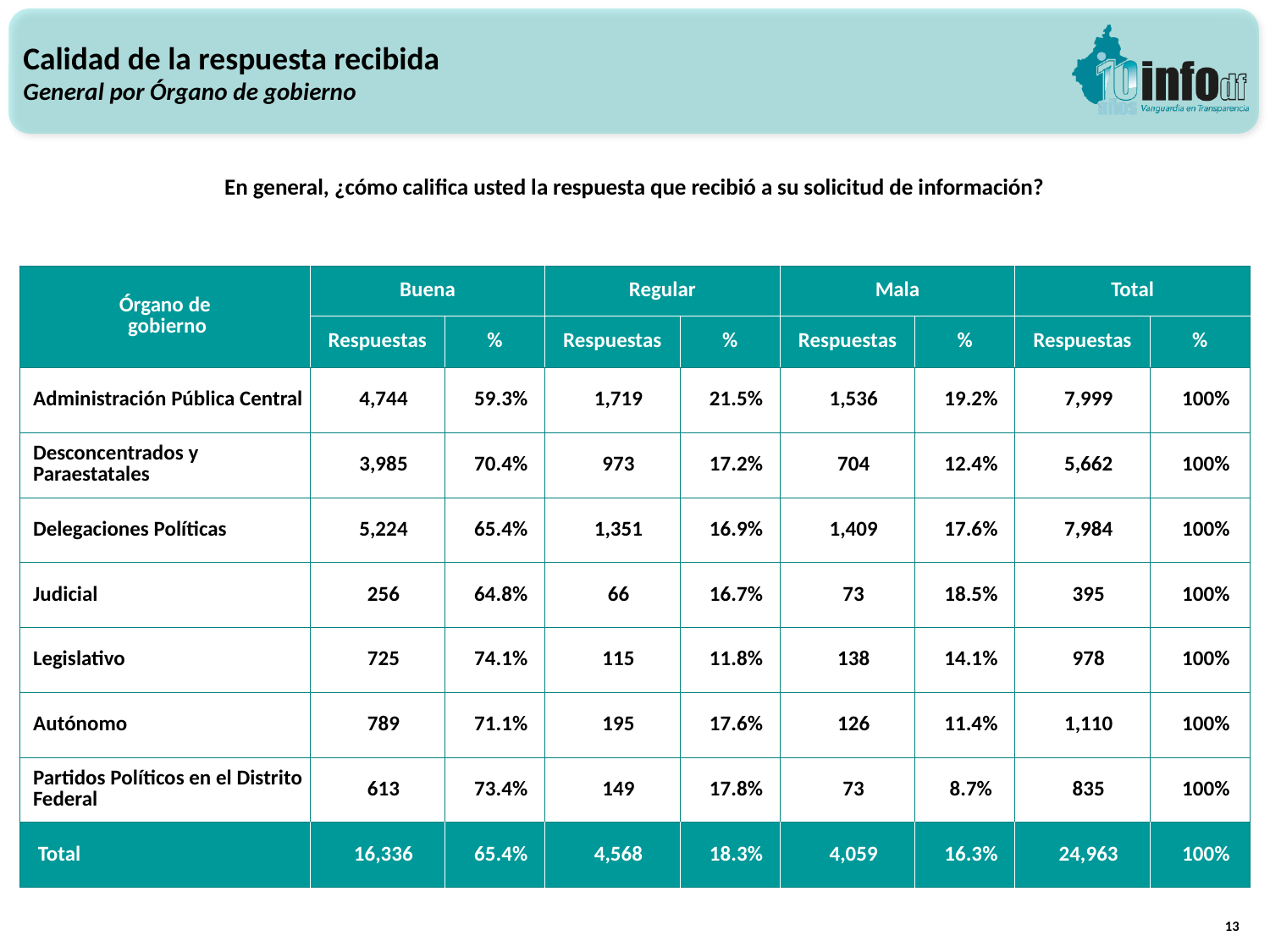

Calidad de la respuesta recibida
General por Órgano de gobierno
En general, ¿cómo califica usted la respuesta que recibió a su solicitud de información?
| Órgano de gobierno | Buena |  | Regular |  | Mala |  | Total |  |
| --- | --- | --- | --- | --- | --- | --- | --- | --- |
|  | Respuestas | % | Respuestas | % | Respuestas | % | Respuestas | % |
| Administración Pública Central | 4,744 | 59.3% | 1,719 | 21.5% | 1,536 | 19.2% | 7,999 | 100% |
| Desconcentrados y Paraestatales | 3,985 | 70.4% | 973 | 17.2% | 704 | 12.4% | 5,662 | 100% |
| Delegaciones Políticas | 5,224 | 65.4% | 1,351 | 16.9% | 1,409 | 17.6% | 7,984 | 100% |
| Judicial | 256 | 64.8% | 66 | 16.7% | 73 | 18.5% | 395 | 100% |
| Legislativo | 725 | 74.1% | 115 | 11.8% | 138 | 14.1% | 978 | 100% |
| Autónomo | 789 | 71.1% | 195 | 17.6% | 126 | 11.4% | 1,110 | 100% |
| Partidos Políticos en el Distrito Federal | 613 | 73.4% | 149 | 17.8% | 73 | 8.7% | 835 | 100% |
| Total | 16,336 | 65.4% | 4,568 | 18.3% | 4,059 | 16.3% | 24,963 | 100% |
13